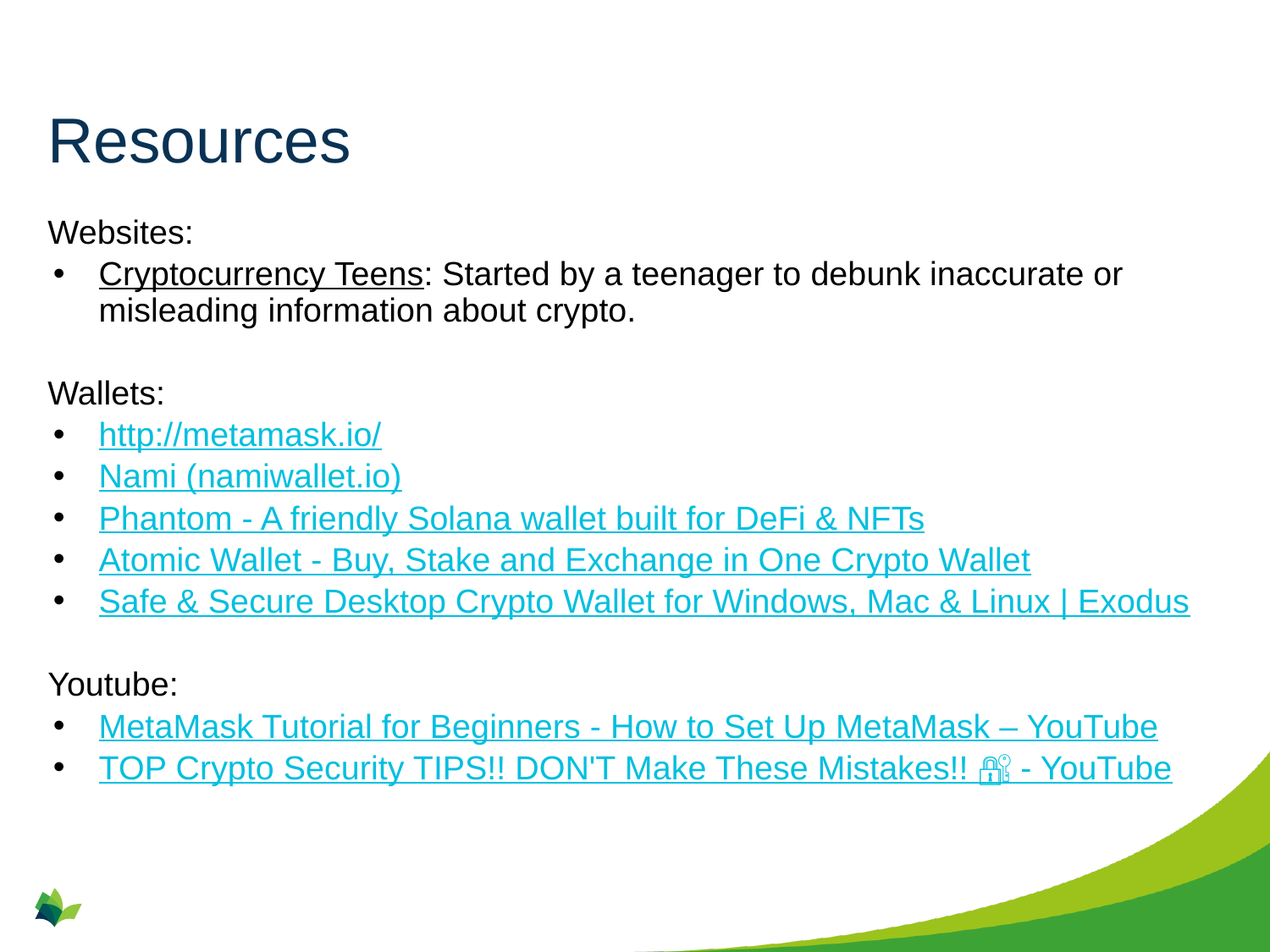

# Resources
Websites:
Cryptocurrency Teens: Started by a teenager to debunk inaccurate or misleading information about crypto.

Wallets:
http://metamask.io/
Nami (namiwallet.io)
Phantom - A friendly Solana wallet built for DeFi & NFTs
Atomic Wallet - Buy, Stake and Exchange in One Crypto Wallet
Safe & Secure Desktop Crypto Wallet for Windows, Mac & Linux | Exodus

Youtube:
MetaMask Tutorial for Beginners - How to Set Up MetaMask – YouTube
TOP Crypto Security TIPS!! DON'T Make These Mistakes!! 🔐 - YouTube